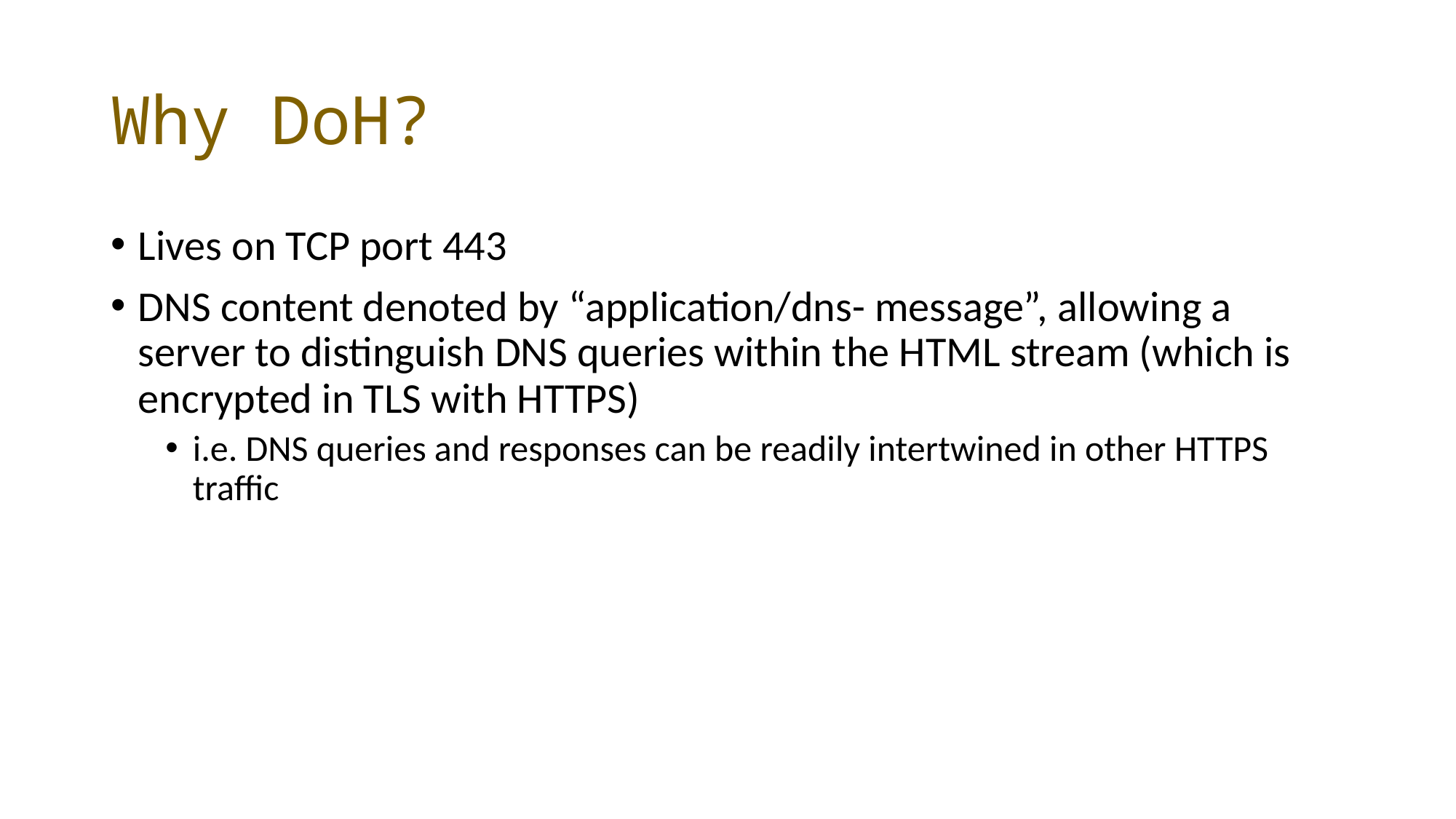

# Why DoH?
Lives on TCP port 443
DNS content denoted by “application/dns- message”, allowing a server to distinguish DNS queries within the HTML stream (which is encrypted in TLS with HTTPS)
i.e. DNS queries and responses can be readily intertwined in other HTTPS traffic